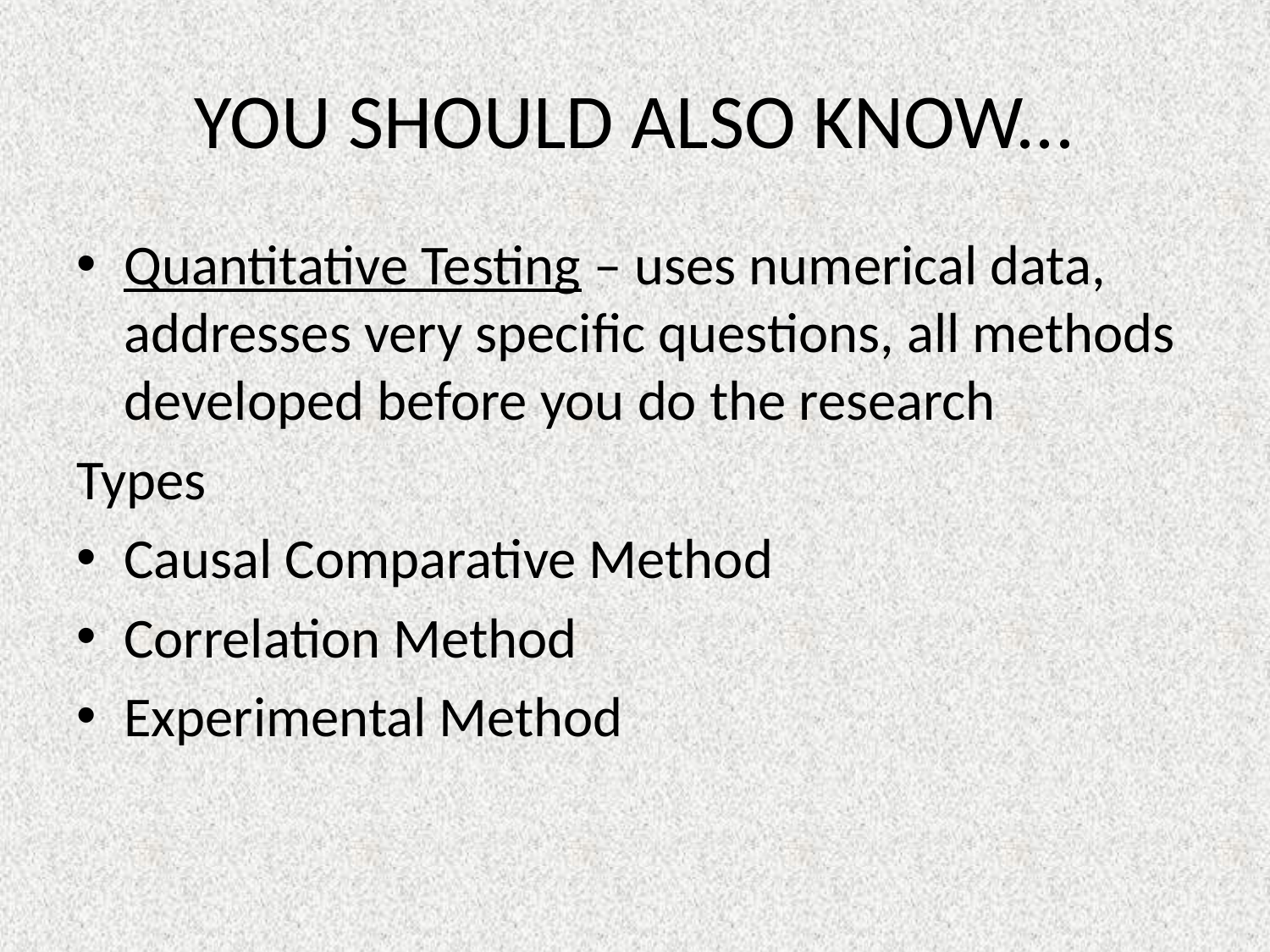

# YOU SHOULD ALSO KNOW...
Quantitative Testing – uses numerical data, addresses very specific questions, all methods developed before you do the research
Types
Causal Comparative Method
Correlation Method
Experimental Method